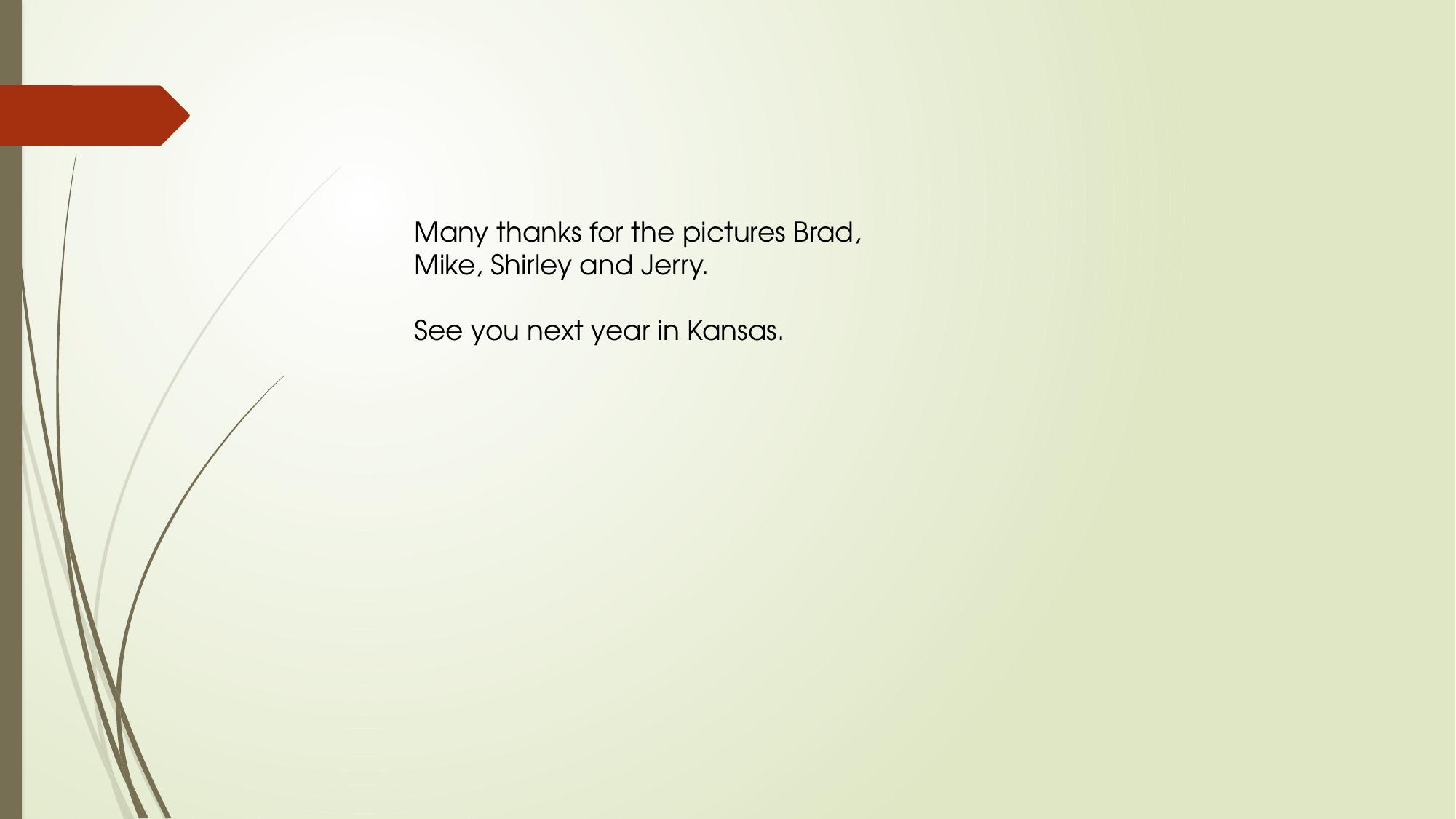

Many thanks for the pictures Brad,
Mike, Shirley and Jerry.

See you next year in Kansas.